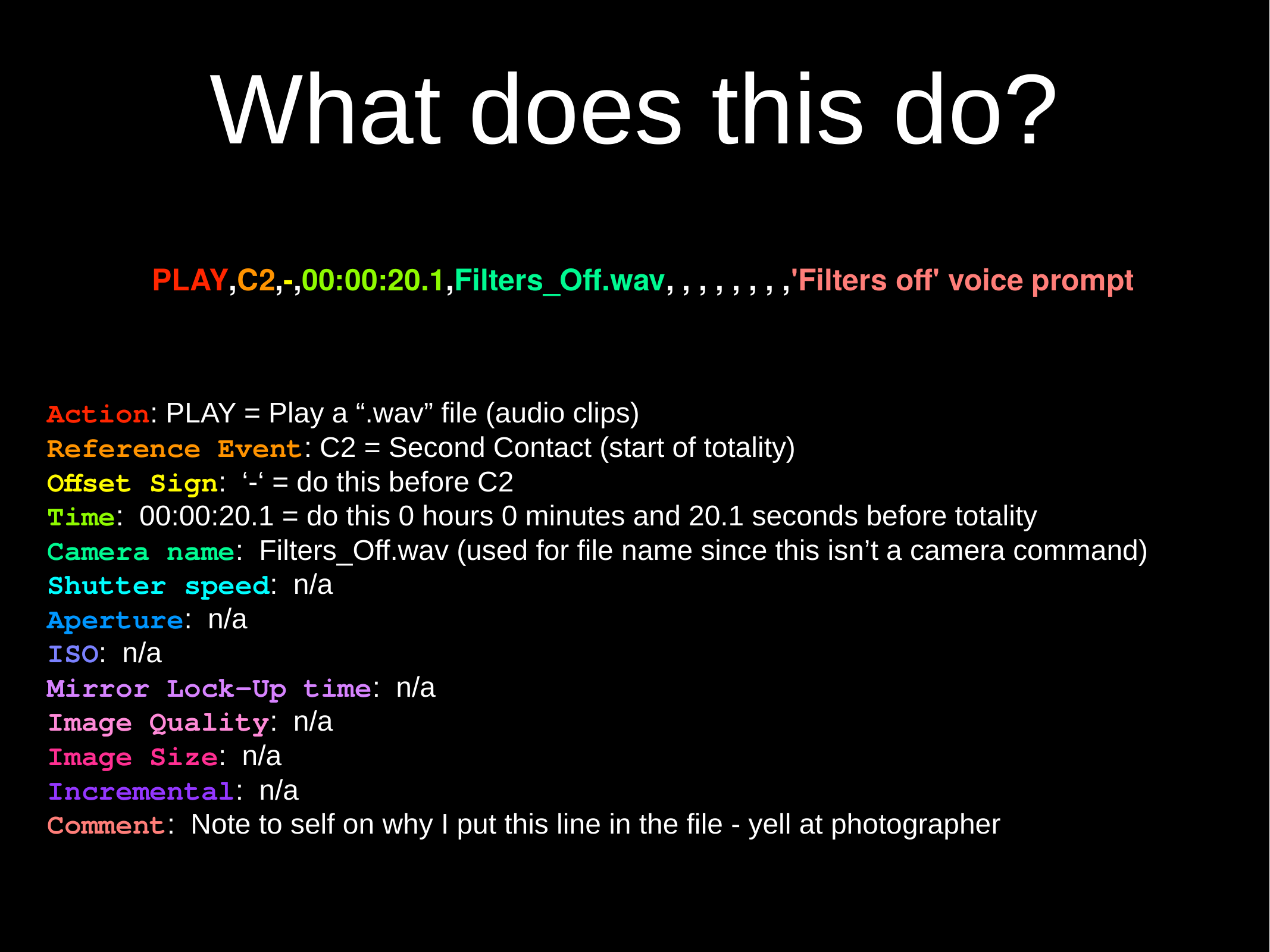

# What does this do?
PLAY,C2,-,00:00:20.1,Filters_Off.wav, , , , , , , ,'Filters off' voice prompt
Action: PLAY = Play a “.wav” file (audio clips)
Reference Event: C2 = Second Contact (start of totality)
Offset Sign:  ‘-‘ = do this before C2
Time:  00:00:20.1 = do this 0 hours 0 minutes and 20.1 seconds before totality
Camera name:  Filters_Off.wav (used for file name since this isn’t a camera command)
Shutter speed:  n/a
Aperture:  n/a
ISO:  n/a
Mirror Lock-Up time:  n/a
Image Quality:  n/a
Image Size:  n/a
Incremental:  n/a
Comment:  Note to self on why I put this line in the file - yell at photographer